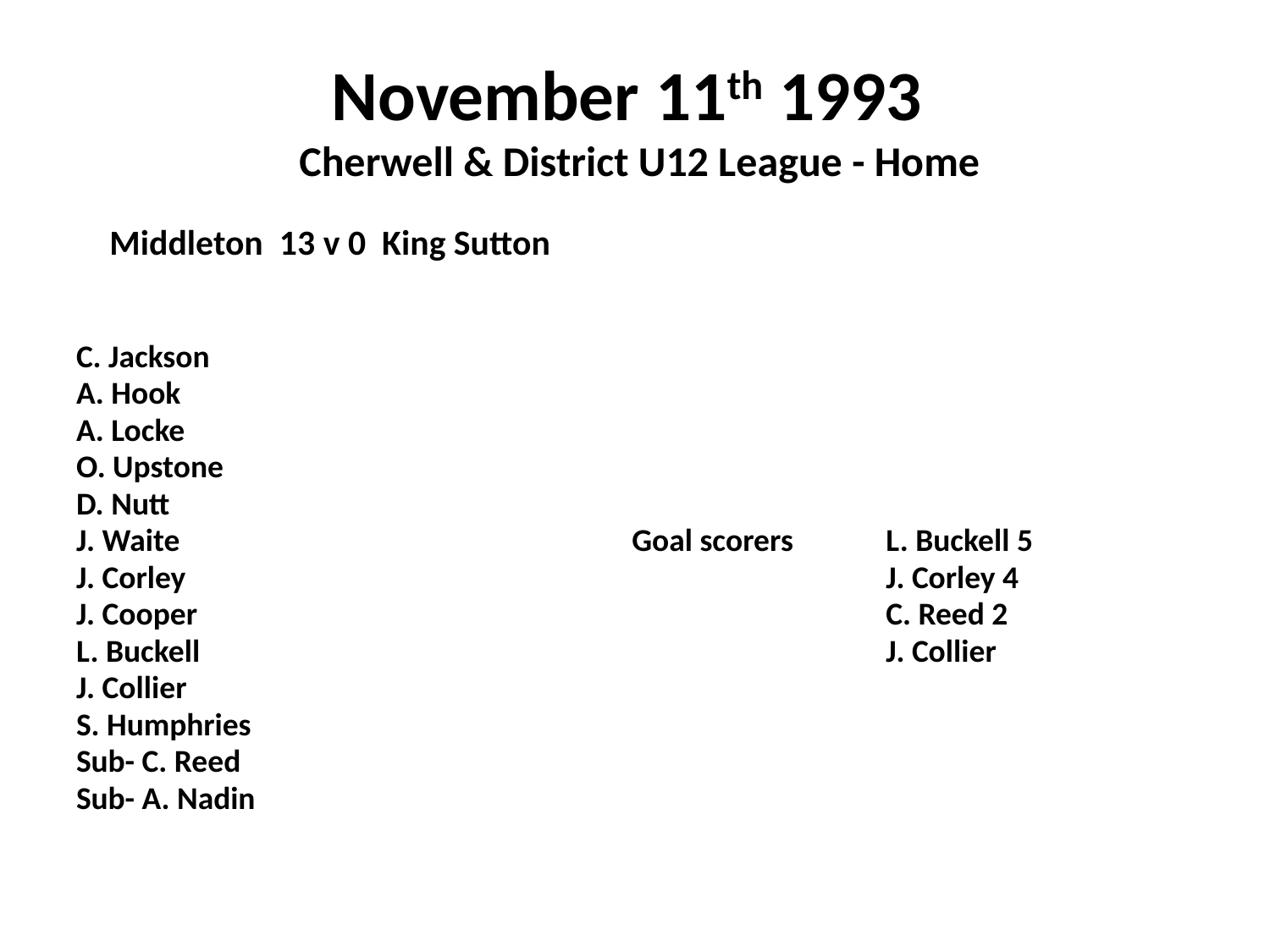

# November 11th 1993 Cherwell & District U12 League - Home
    Middleton  13 v 0  King Sutton

C. Jackson
A. Hook
A. Locke
O. Upstone
D. Nutt
J. Waite				Goal scorers	L. Buckell 5
J. Corley						J. Corley 4
J. Cooper						C. Reed 2
L. Buckell						J. Collier
J. Collier
S. Humphries
Sub- C. Reed
Sub- A. Nadin